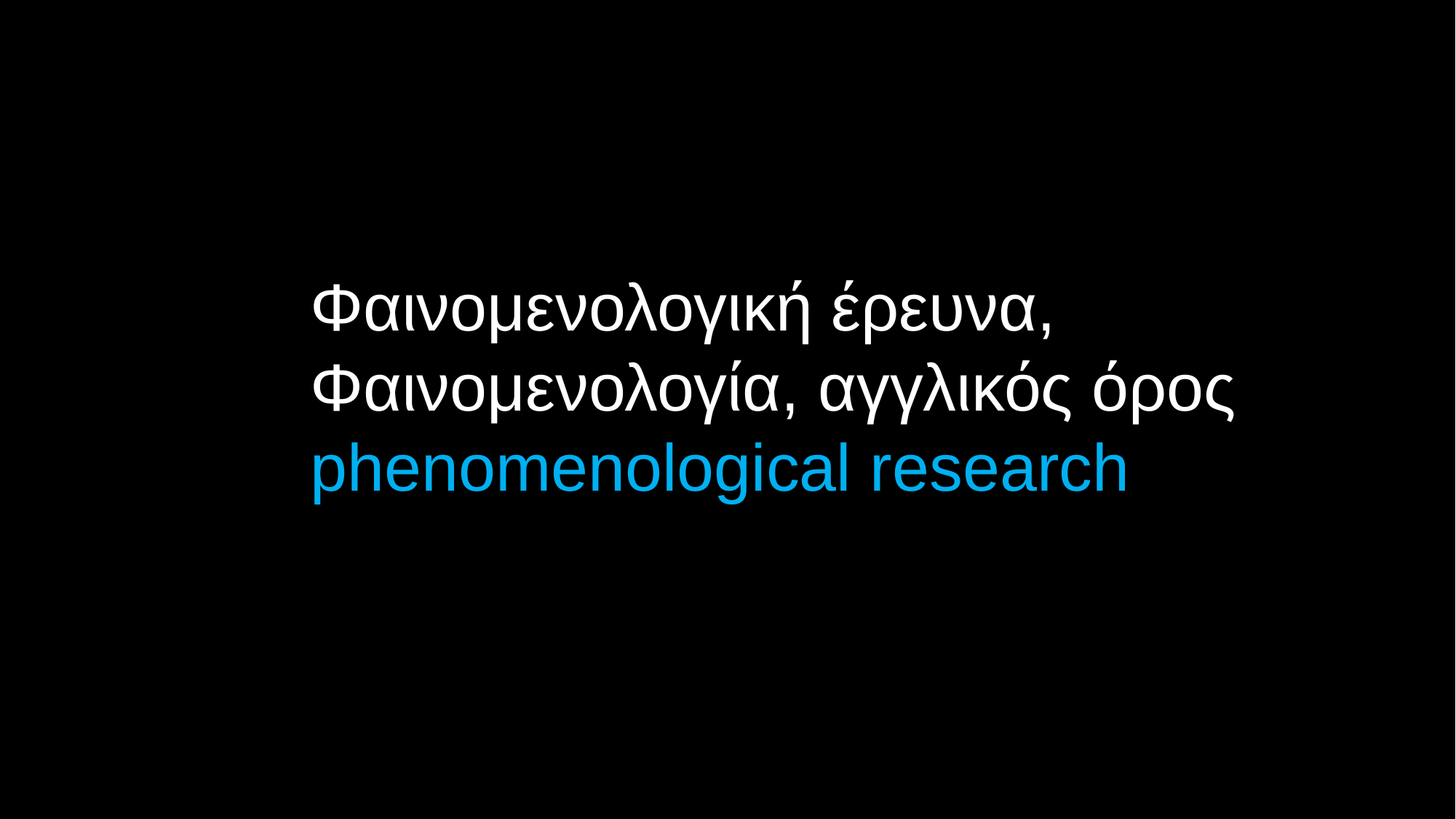

Φαινομενολογική έρευνα, Φαινομενολογία, αγγλικός όρος phenomenological research